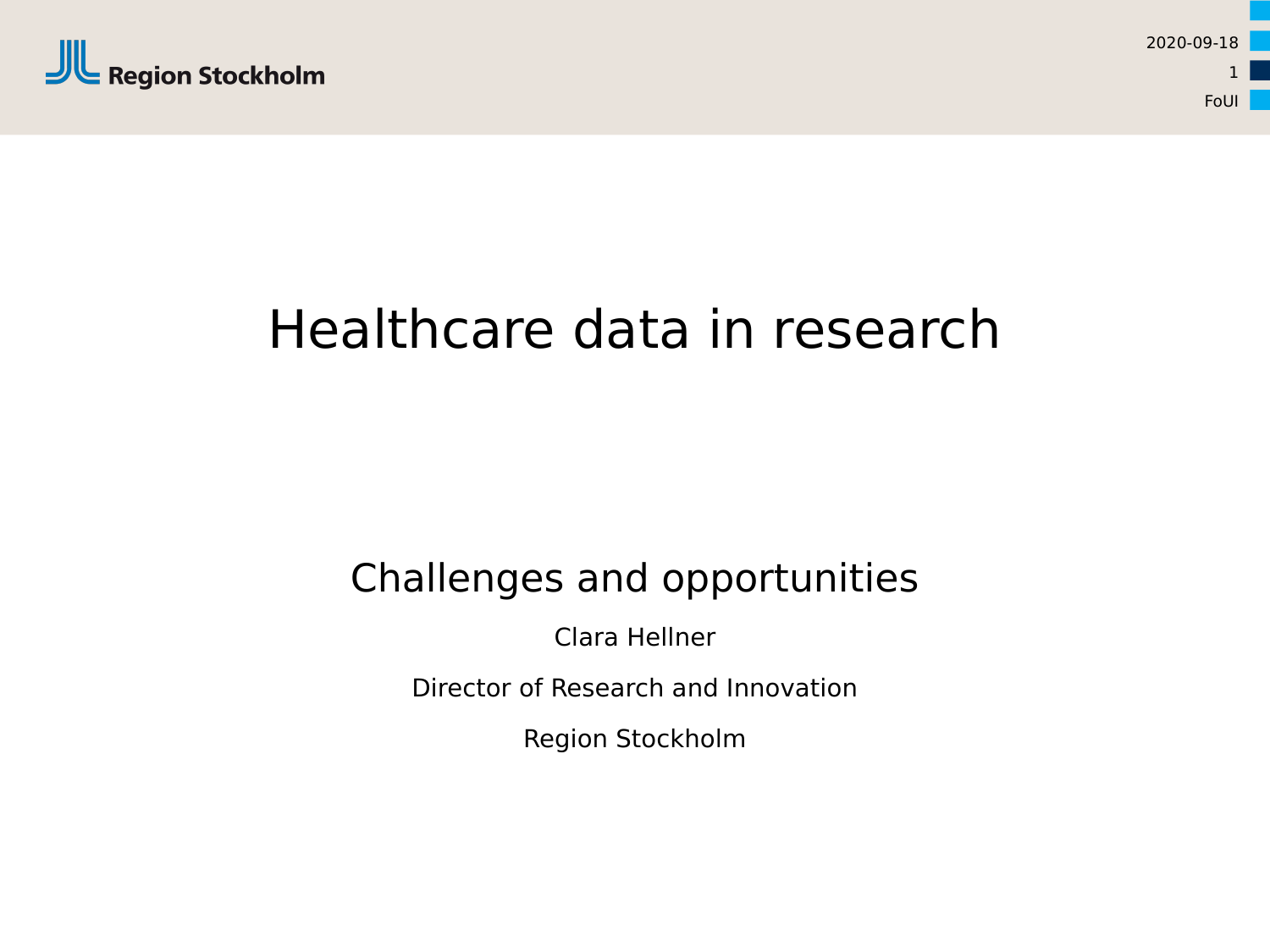

2020-09-18
1
FoUI
# Healthcare data in research
Challenges and opportunities
Clara Hellner
Director of Research and Innovation
Region Stockholm